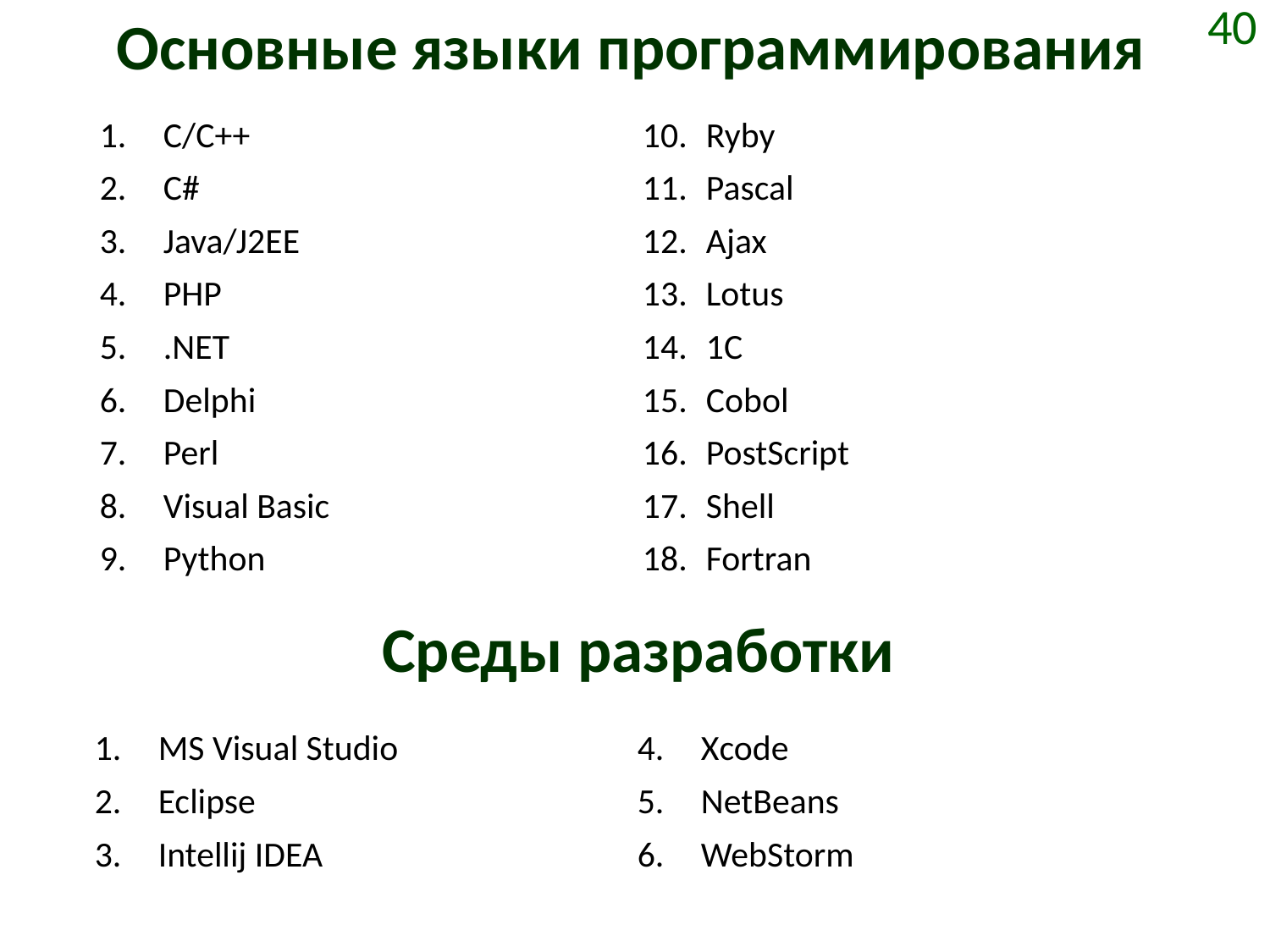

# Основные языки программирования
40
C/C++
C#
Java/J2EE
PHP
.NET
Delphi
Perl
Visual Basic
Python
Ryby
Pascal
Ajax
Lotus
1C
Cobol
PostScript
Shell
Fortran
Среды разработки
MS Visual Studio
Eclipse
Intellij IDEA
Xcode
NetBeans
WebStorm